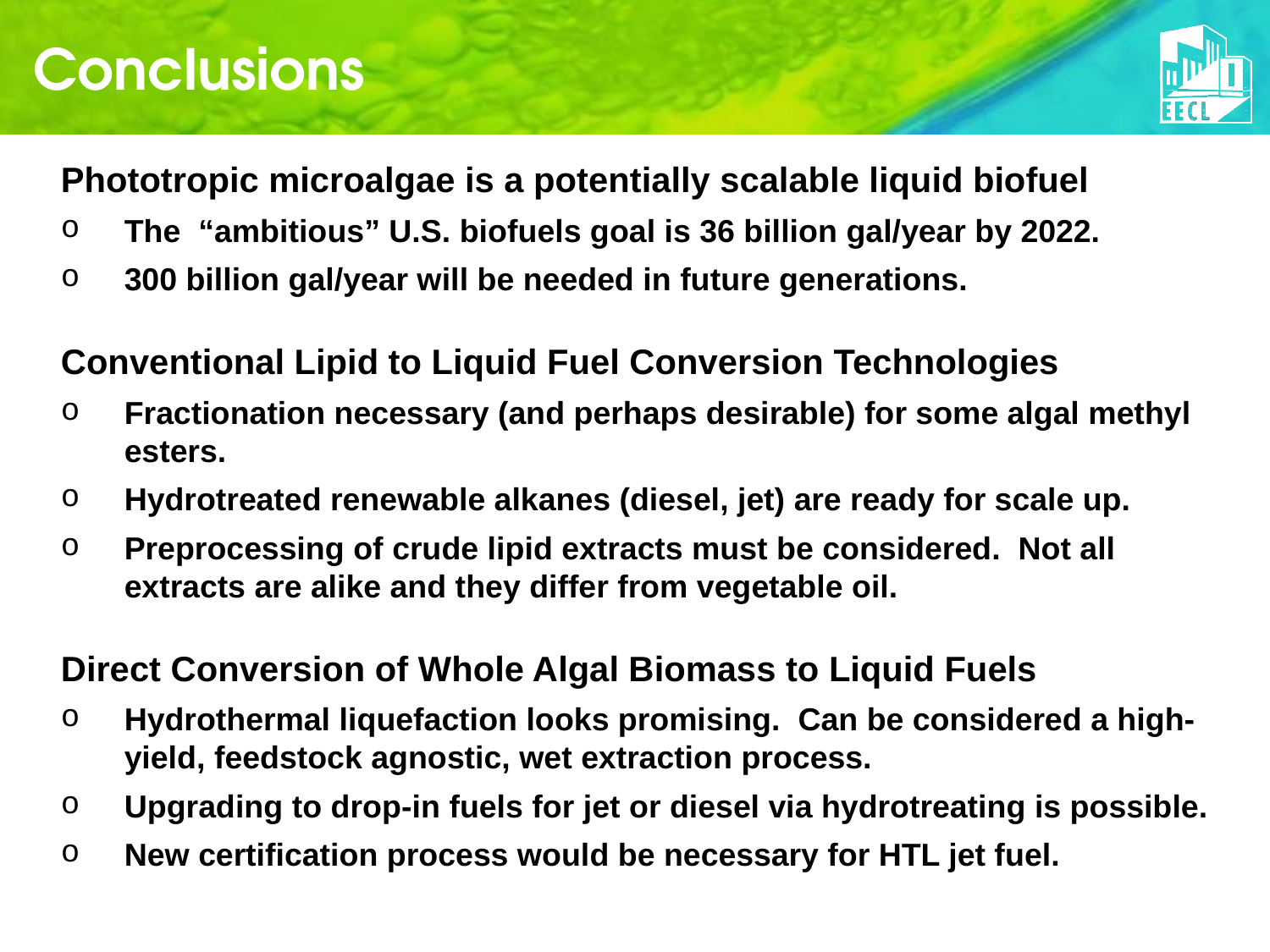

# Conclusions
Phototropic microalgae is a potentially scalable liquid biofuel
The  “ambitious” U.S. biofuels goal is 36 billion gal/year by 2022.
300 billion gal/year will be needed in future generations.
Conventional Lipid to Liquid Fuel Conversion Technologies
Fractionation necessary (and perhaps desirable) for some algal methyl esters.
Hydrotreated renewable alkanes (diesel, jet) are ready for scale up.
Preprocessing of crude lipid extracts must be considered.  Not all extracts are alike and they differ from vegetable oil.
Direct Conversion of Whole Algal Biomass to Liquid Fuels
Hydrothermal liquefaction looks promising.  Can be considered a high-yield, feedstock agnostic, wet extraction process.
Upgrading to drop-in fuels for jet or diesel via hydrotreating is possible.
New certification process would be necessary for HTL jet fuel.